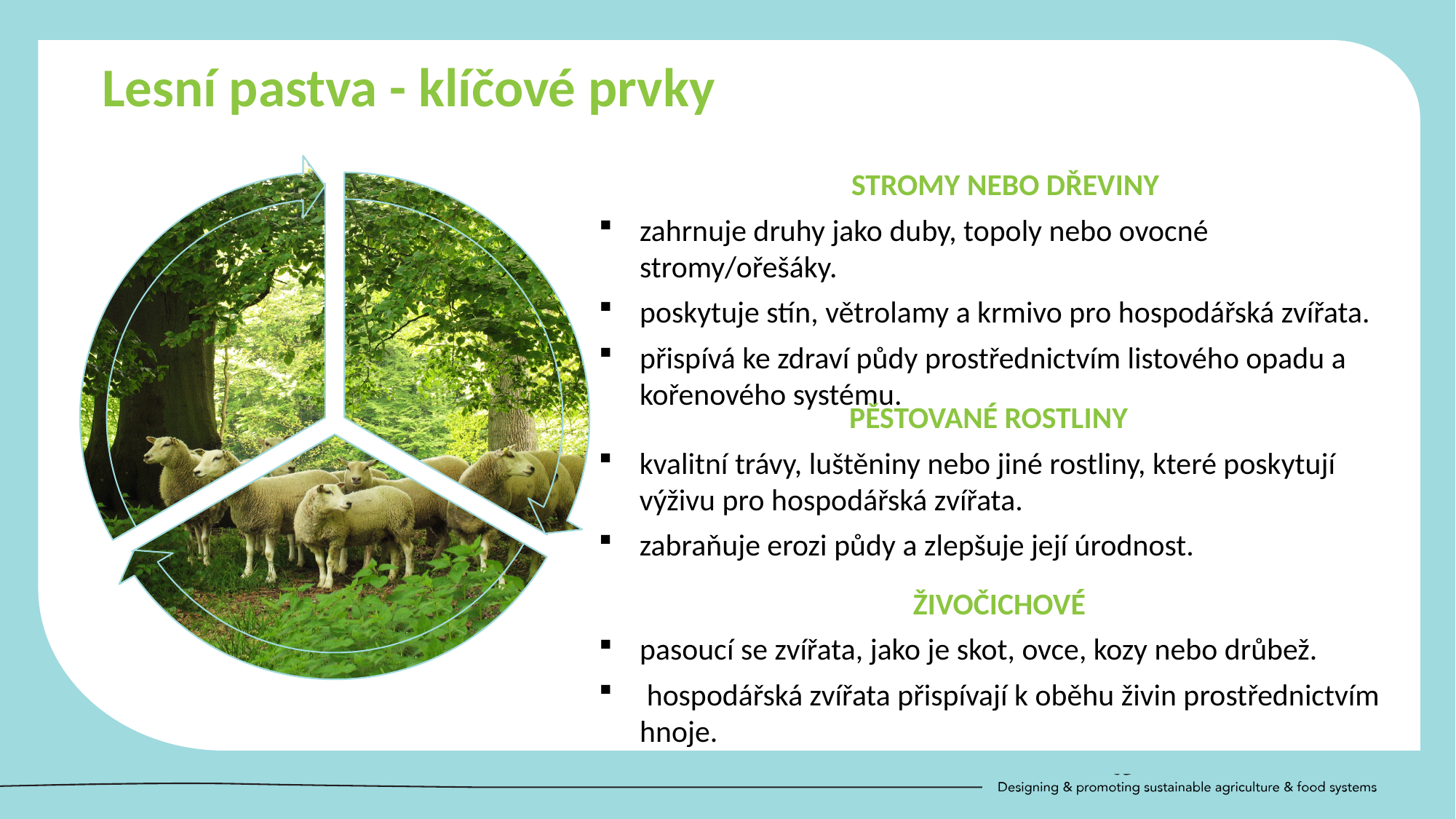

Lesní pastva - klíčové prvky

STROMY NEBO DŘEVINY
zahrnuje druhy jako duby, topoly nebo ovocné stromy/ořešáky.
poskytuje stín, větrolamy a krmivo pro hospodářská zvířata.
přispívá ke zdraví půdy prostřednictvím listového opadu a kořenového systému.
PĚSTOVANÉ ROSTLINY
kvalitní trávy, luštěniny nebo jiné rostliny, které poskytují výživu pro hospodářská zvířata.
zabraňuje erozi půdy a zlepšuje její úrodnost.

ŽIVOČICHOVÉ
pasoucí se zvířata, jako je skot, ovce, kozy nebo drůbež.
 hospodářská zvířata přispívají k oběhu živin prostřednictvím hnoje.